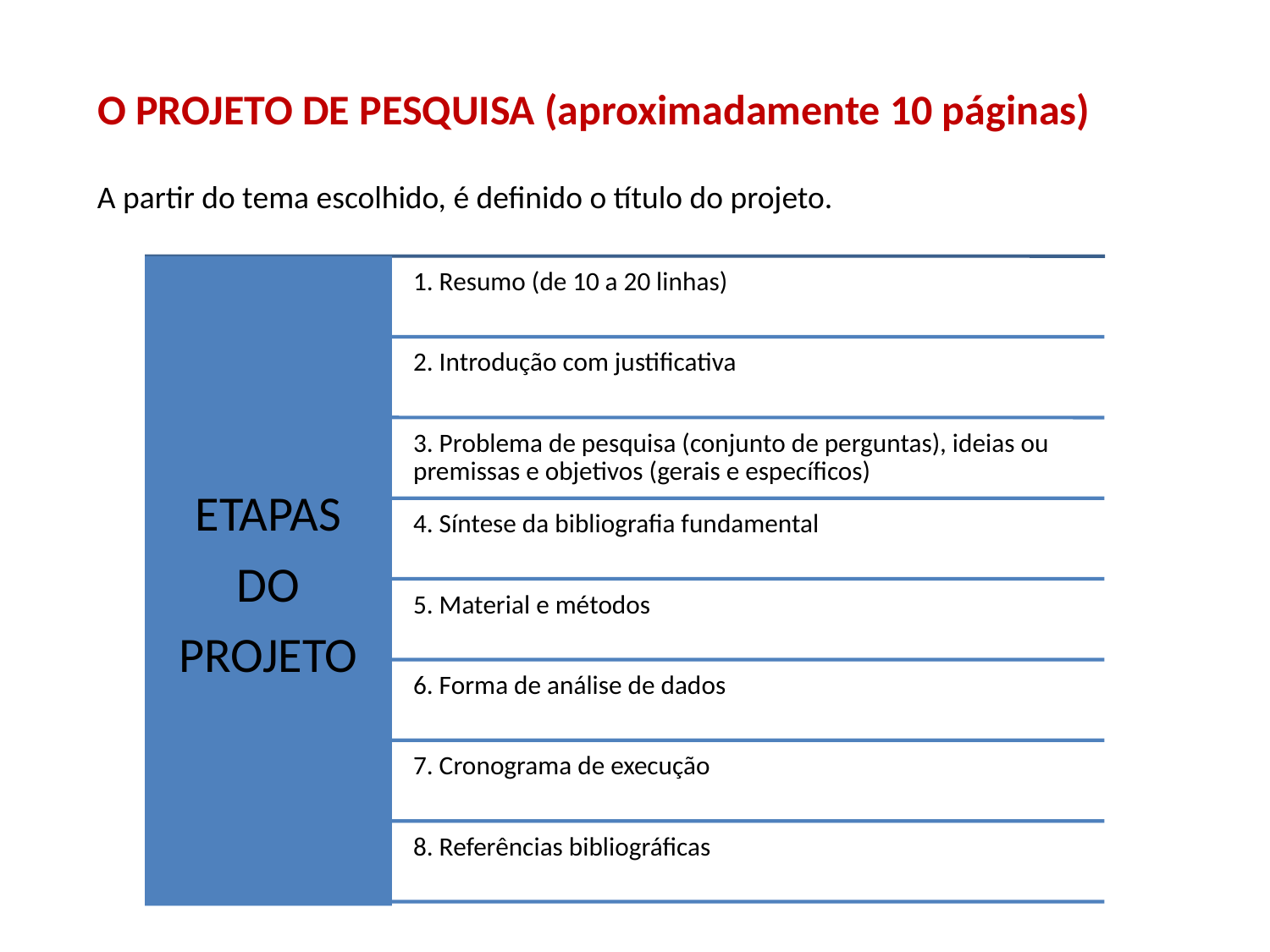

# O PROJETO DE PESQUISA (aproximadamente 10 páginas)
A partir do tema escolhido, é definido o título do projeto.

ETAPAS
 DO
PROJETO
1. Resumo (de 10 a 20 linhas)
2. Introdução com justificativa
3. Problema de pesquisa (conjunto de perguntas), ideias ou premissas e objetivos (gerais e específicos)
4. Síntese da bibliografia fundamental
5. Material e métodos
6. Forma de análise de dados
7. Cronograma de execução
8. Referências bibliográficas